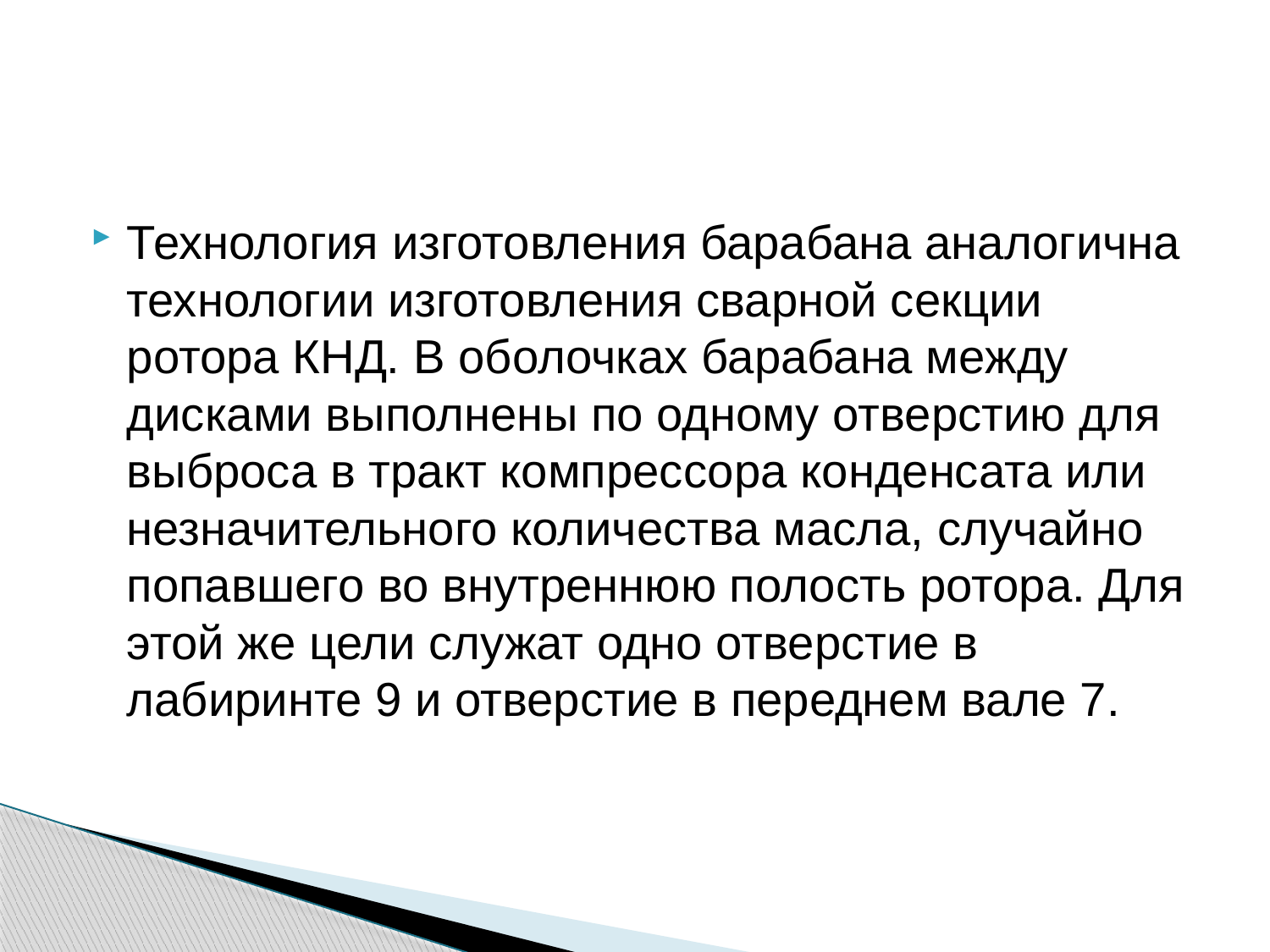

#
Технология изготовления барабана аналогична технологии изготовления сварной секции ротора КНД. В оболочках барабана между дисками выполнены по одному отверстию для выброса в тракт компрессора конденсата или незначительного количества масла, случайно попавшего во внутреннюю полость ротора. Для этой же цели служат одно отверстие в лабиринте 9 и отверстие в переднем вале 7.